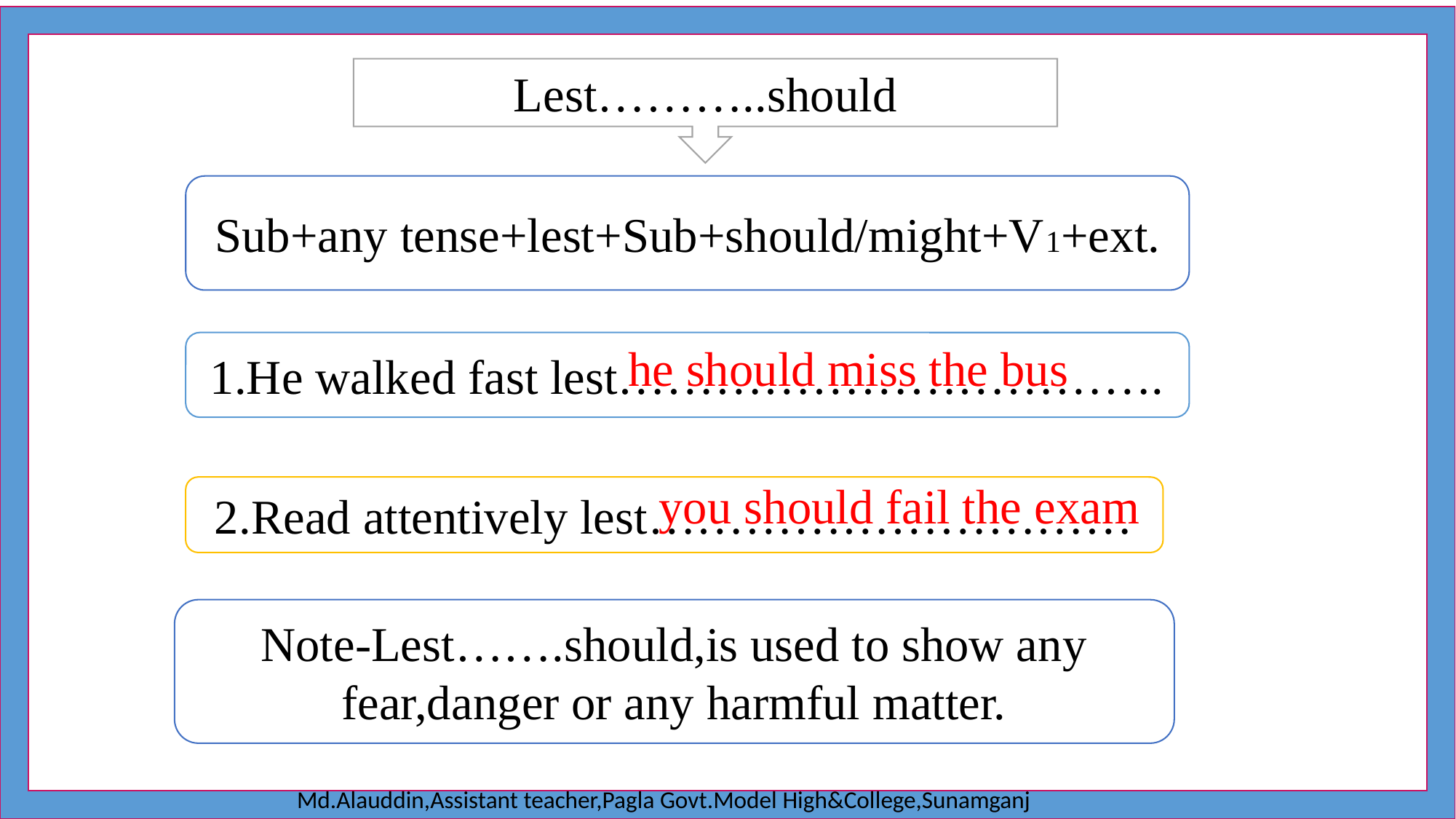

Lest………..should
Sub+any tense+lest+Sub+should/might+V1+ext.
1.He walked fast lest…………………………….
he should miss the bus
you should fail the exam
2.Read attentively lest…………………………
Note-Lest…….should,is used to show any fear,danger or any harmful matter.
Md.Alauddin,Assistant teacher,Pagla Govt.Model High&College,Sunamganj